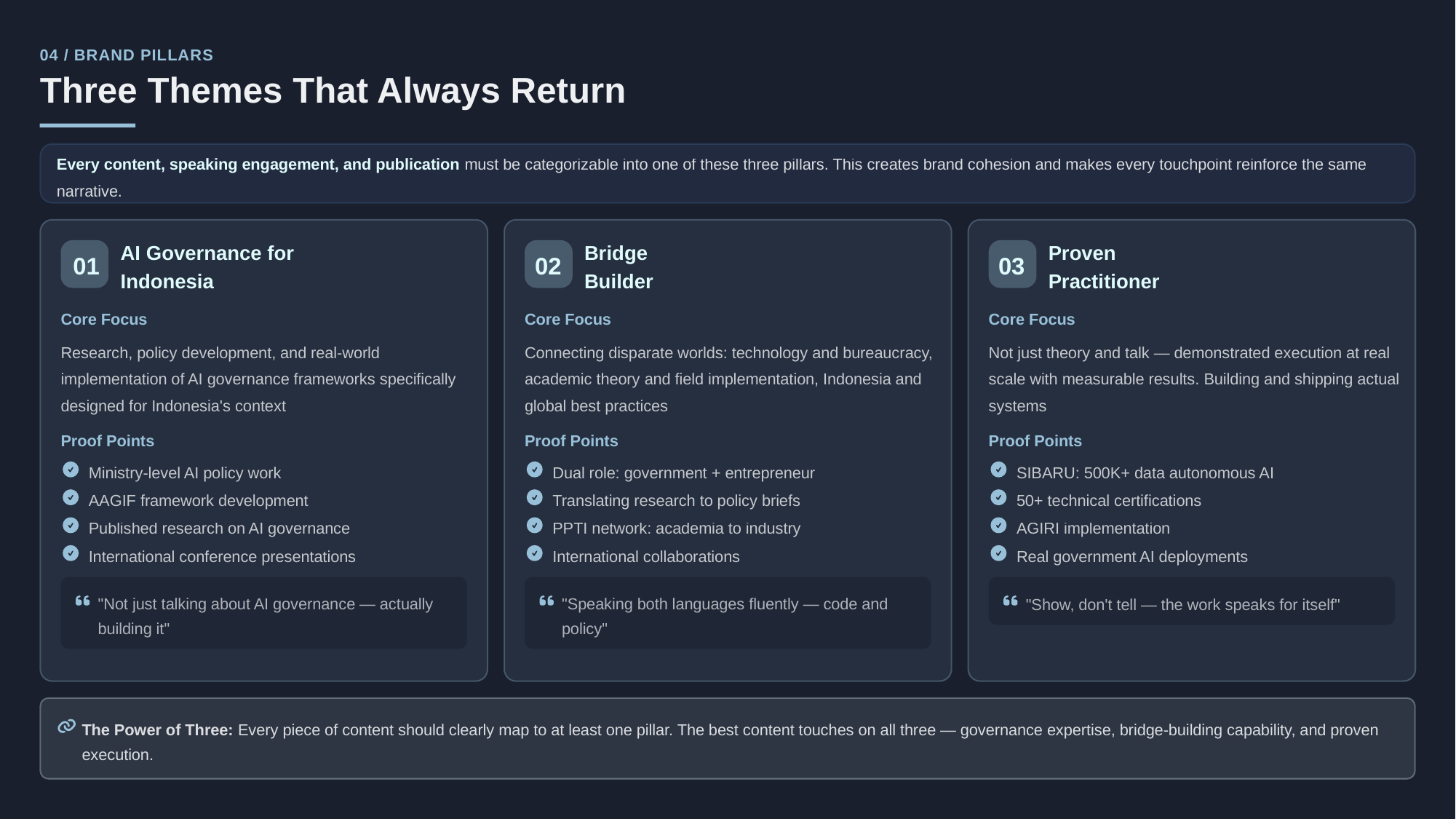

04 / BRAND PILLARS
Three Themes That Always Return

Every content, speaking engagement, and publication must be categorizable into one of these three pillars. This creates brand cohesion and makes every touchpoint reinforce the same narrative.

01
02
03
AI Governance for Indonesia
Bridge Builder
Proven Practitioner
Core Focus
Core Focus
Core Focus
Research, policy development, and real-world implementation of AI governance frameworks specifically designed for Indonesia's context
Connecting disparate worlds: technology and bureaucracy, academic theory and field implementation, Indonesia and global best practices
Not just theory and talk — demonstrated execution at real scale with measurable results. Building and shipping actual systems
Proof Points
Proof Points
Proof Points
Ministry-level AI policy work
Dual role: government + entrepreneur
SIBARU: 500K+ data autonomous AI

AAGIF framework development
Translating research to policy briefs
50+ technical certifications

Published research on AI governance
PPTI network: academia to industry
AGIRI implementation

International conference presentations
International collaborations
Real government AI deployments

"Not just talking about AI governance — actually building it"
"Speaking both languages fluently — code and policy"
"Show, don't tell — the work speaks for itself"

The Power of Three: Every piece of content should clearly map to at least one pillar. The best content touches on all three — governance expertise, bridge-building capability, and proven execution.